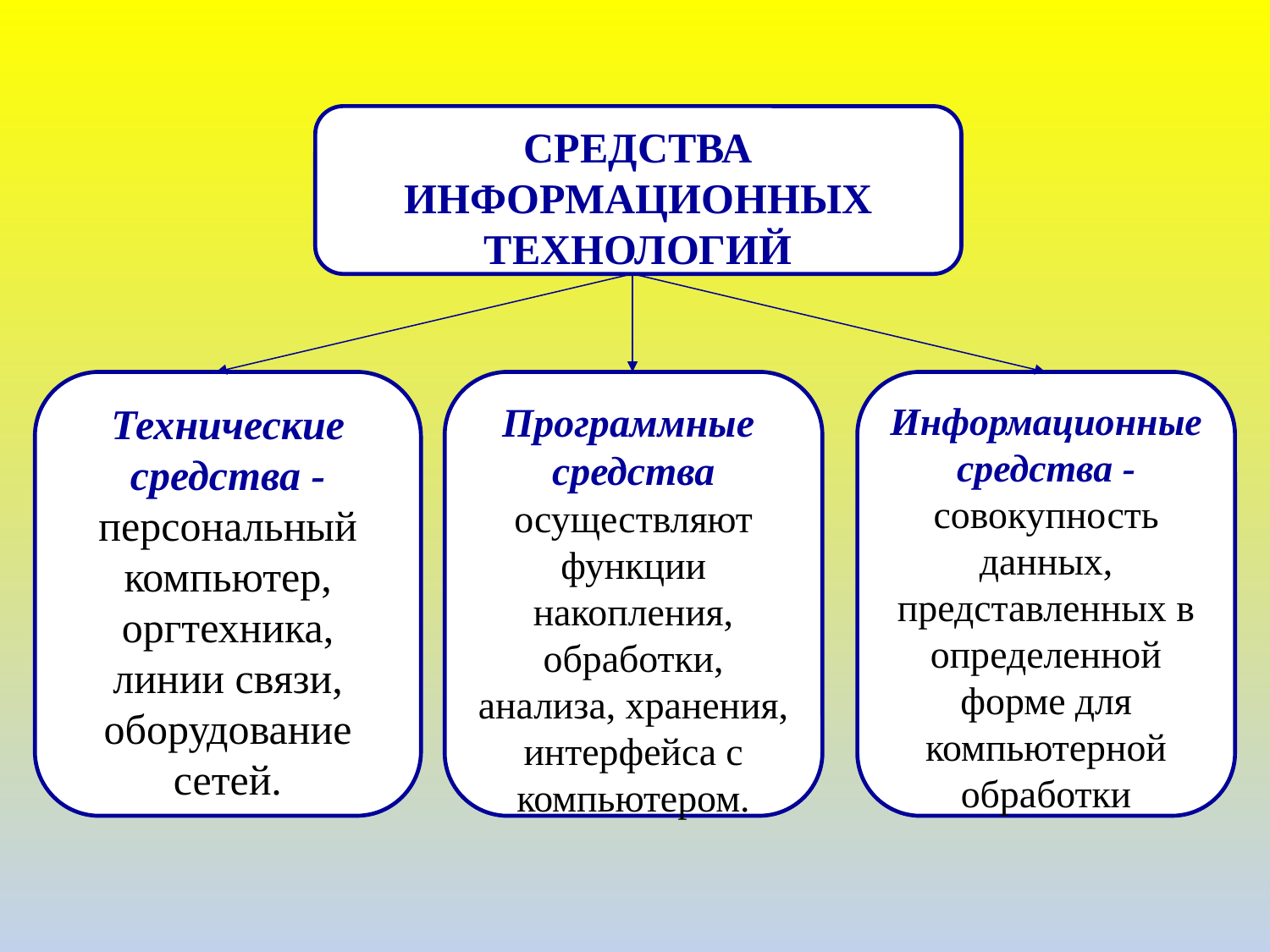

СРЕДСТВА ИНФОРМАЦИОННЫХ ТЕХНОЛОГИЙ

Технические средства - персональный компьютер, оргтехника, линии связи, оборудование сетей.
Программные  средства осуществляют функции накопления, обработки, анализа, хранения, интерфейса с компьютером.

Информационные средства - совокупность данных, представленных в определенной форме для компьютерной обработки